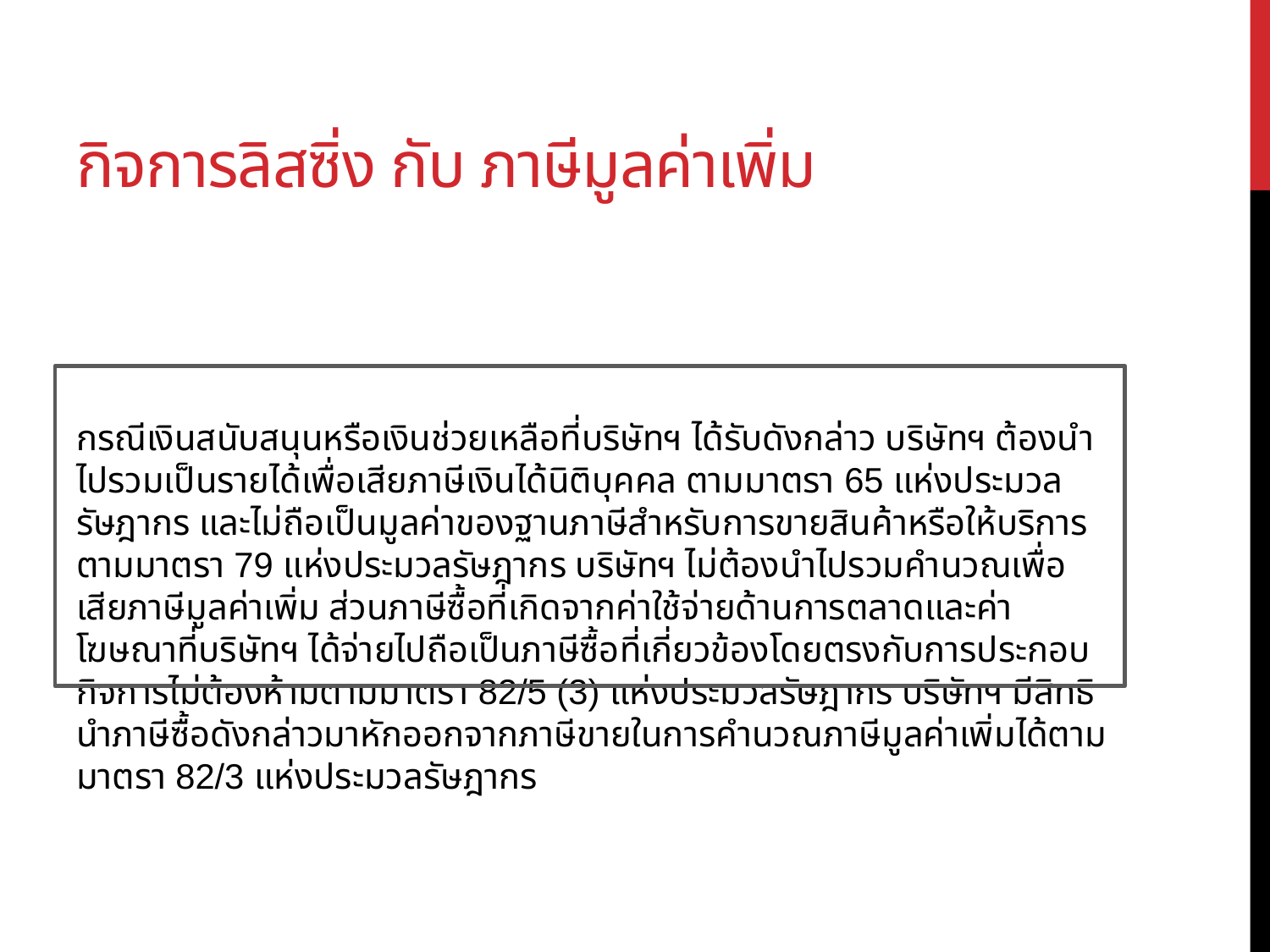

# กิจการลิสซิ่ง กับ ภาษีมูลค่าเพิ่ม

กรณีเงินสนับสนุนหรือเงินช่วยเหลือที่บริษัทฯ ได้รับดังกล่าว บริษัทฯ ต้องนำไปรวมเป็นรายได้เพื่อเสียภาษีเงินได้นิติบุคคล ตามมาตรา 65 แห่งประมวลรัษฎากร และไม่ถือเป็นมูลค่าของฐานภาษีสำหรับการขายสินค้าหรือให้บริการตามมาตรา 79 แห่งประมวลรัษฎากร บริษัทฯ ไม่ต้องนำไปรวมคำนวณเพื่อเสียภาษีมูลค่าเพิ่ม ส่วนภาษีซื้อที่เกิดจากค่าใช้จ่ายด้านการตลาดและค่าโฆษณาที่บริษัทฯ ได้จ่ายไปถือเป็นภาษีซื้อที่เกี่ยวข้องโดยตรงกับการประกอบกิจการไม่ต้องห้ามตามมาตรา 82/5 (3) แห่งประมวลรัษฎากร บริษัทฯ มีสิทธินำภาษีซื้อดังกล่าวมาหักออกจากภาษีขายในการคำนวณภาษีมูลค่าเพิ่มได้ตามมาตรา 82/3 แห่งประมวลรัษฎากร